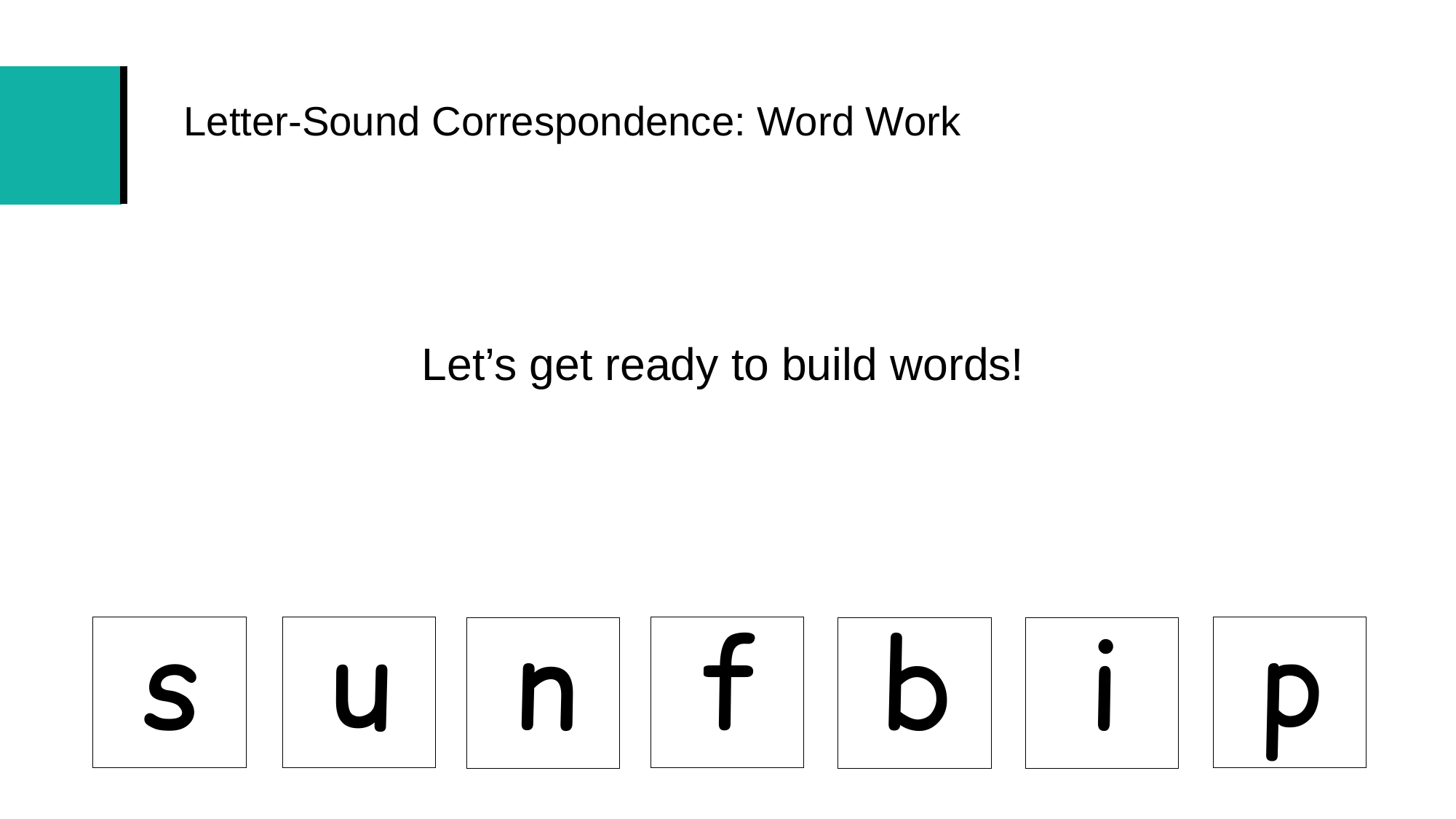

# Letter-Sound Correspondence: Word Work
Let’s get ready to build words!
p
f
u
s
n
b
i